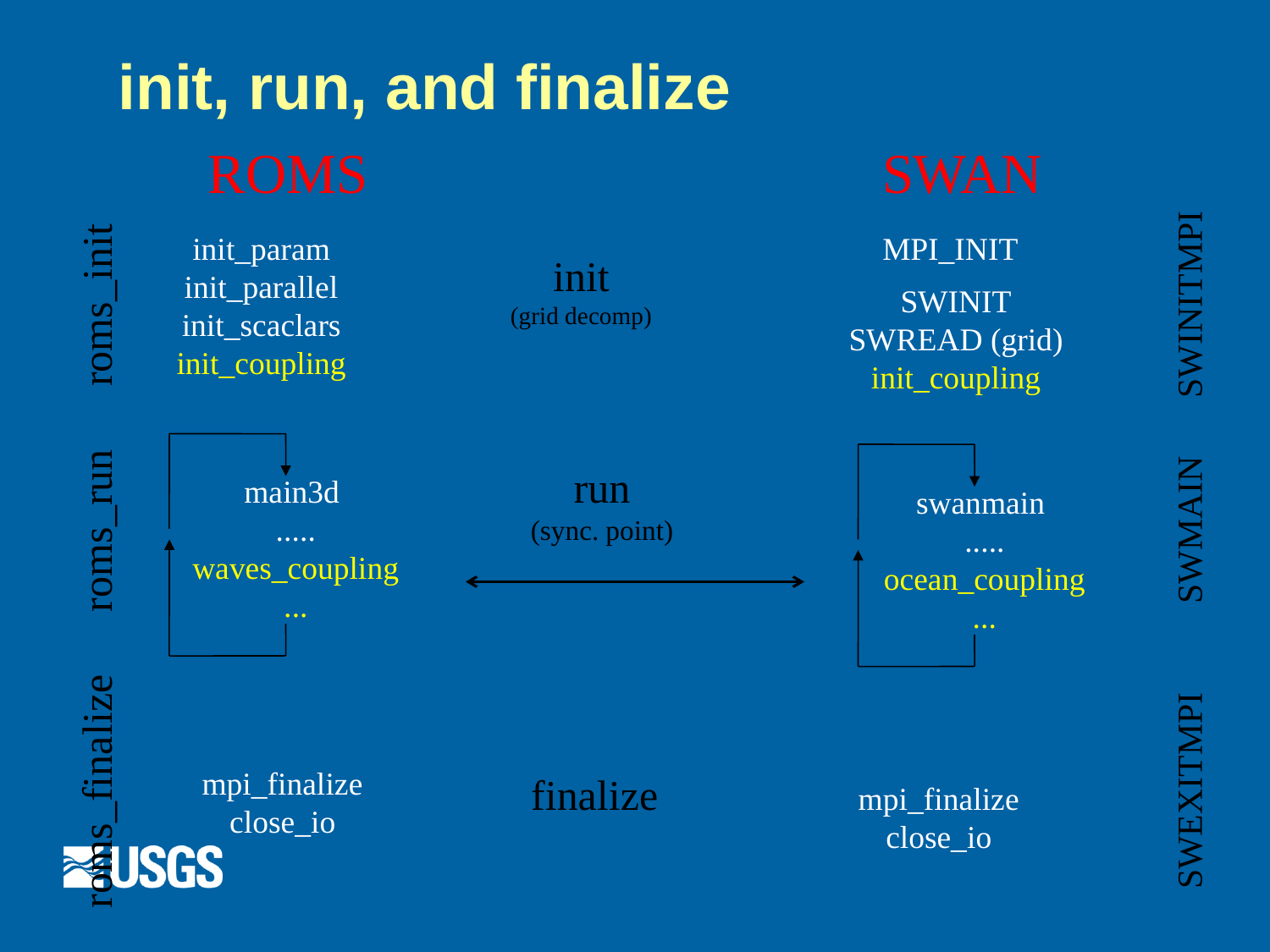

# init, run, and finalize
ROMS
SWAN
init_param
init_parallel
init_scaclars
init_coupling
MPI_INIT
init
(grid decomp)
roms_init
SWINIT
SWREAD (grid)
init_coupling
SWINITMPI

run
(sync. point)
main3d
.....
waves_coupling
...
swanmain
.....
ocean_coupling
...
roms_run
SWMAIN

mpi_finalize
close_io
roms_finalize
finalize
SWEXITMPI
mpi_finalize
close_io